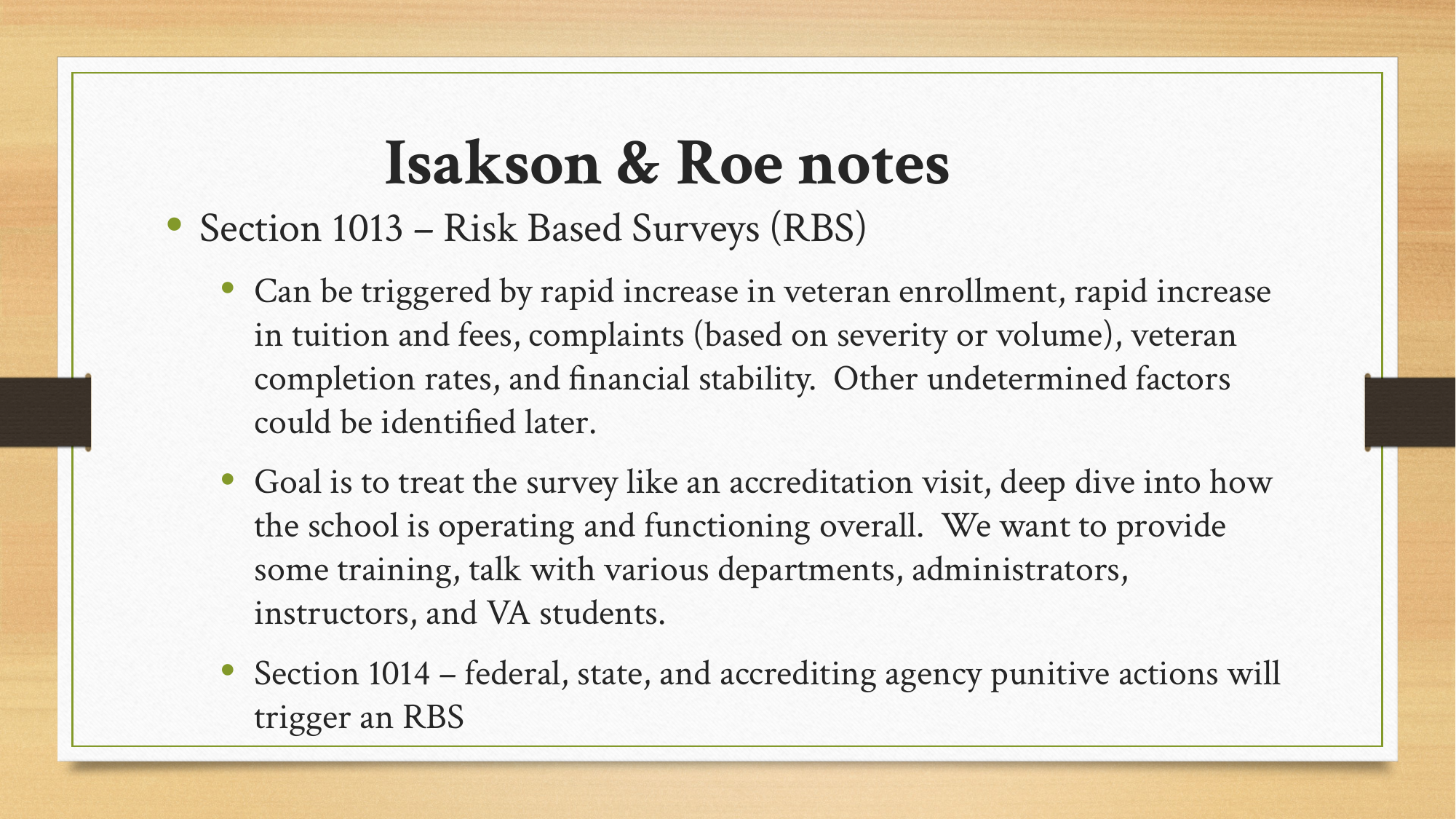

Isakson & Roe notes
Section 1013 – Risk Based Surveys (RBS)
Can be triggered by rapid increase in veteran enrollment, rapid increase in tuition and fees, complaints (based on severity or volume), veteran completion rates, and financial stability.  Other undetermined factors could be identified later.
Goal is to treat the survey like an accreditation visit, deep dive into how the school is operating and functioning overall.  We want to provide some training, talk with various departments, administrators, instructors, and VA students.
Section 1014 – federal, state, and accrediting agency punitive actions will trigger an RBS